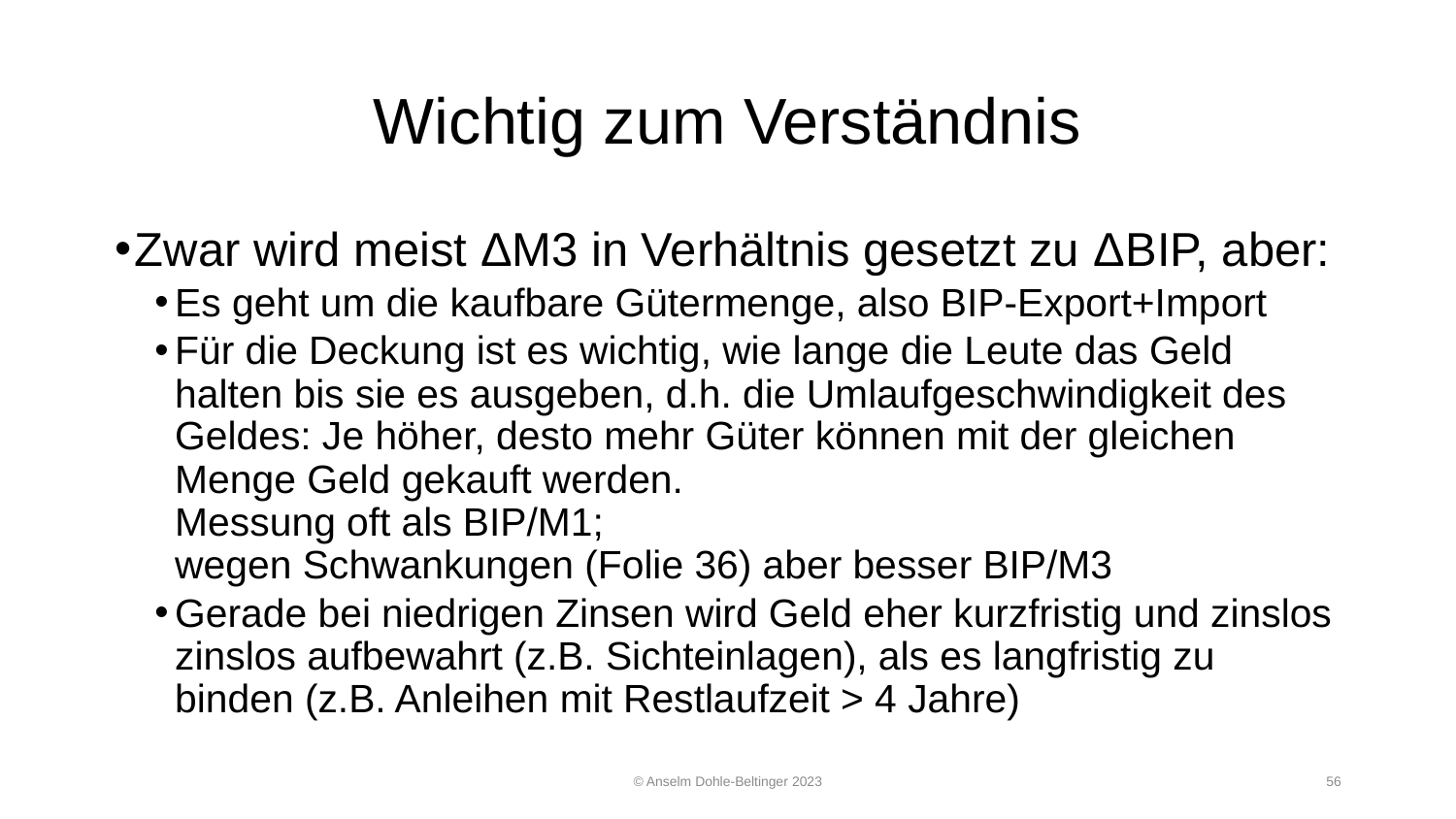

# Wichtig zum Verständnis
Zwar wird meist ΔM3 in Verhältnis gesetzt zu ΔBIP, aber:
Es geht um die kaufbare Gütermenge, also BIP-Export+Import
Für die Deckung ist es wichtig, wie lange die Leute das Geld halten bis sie es ausgeben, d.h. die Umlaufgeschwindigkeit des Geldes: Je höher, desto mehr Güter können mit der gleichen Menge Geld gekauft werden.
Messung oft als BIP/M1;
wegen Schwankungen (Folie 36) aber besser BIP/M3
Gerade bei niedrigen Zinsen wird Geld eher kurzfristig und zinslos zinslos aufbewahrt (z.B. Sichteinlagen), als es langfristig zu binden (z.B. Anleihen mit Restlaufzeit > 4 Jahre)
© Anselm Dohle-Beltinger 2023
56